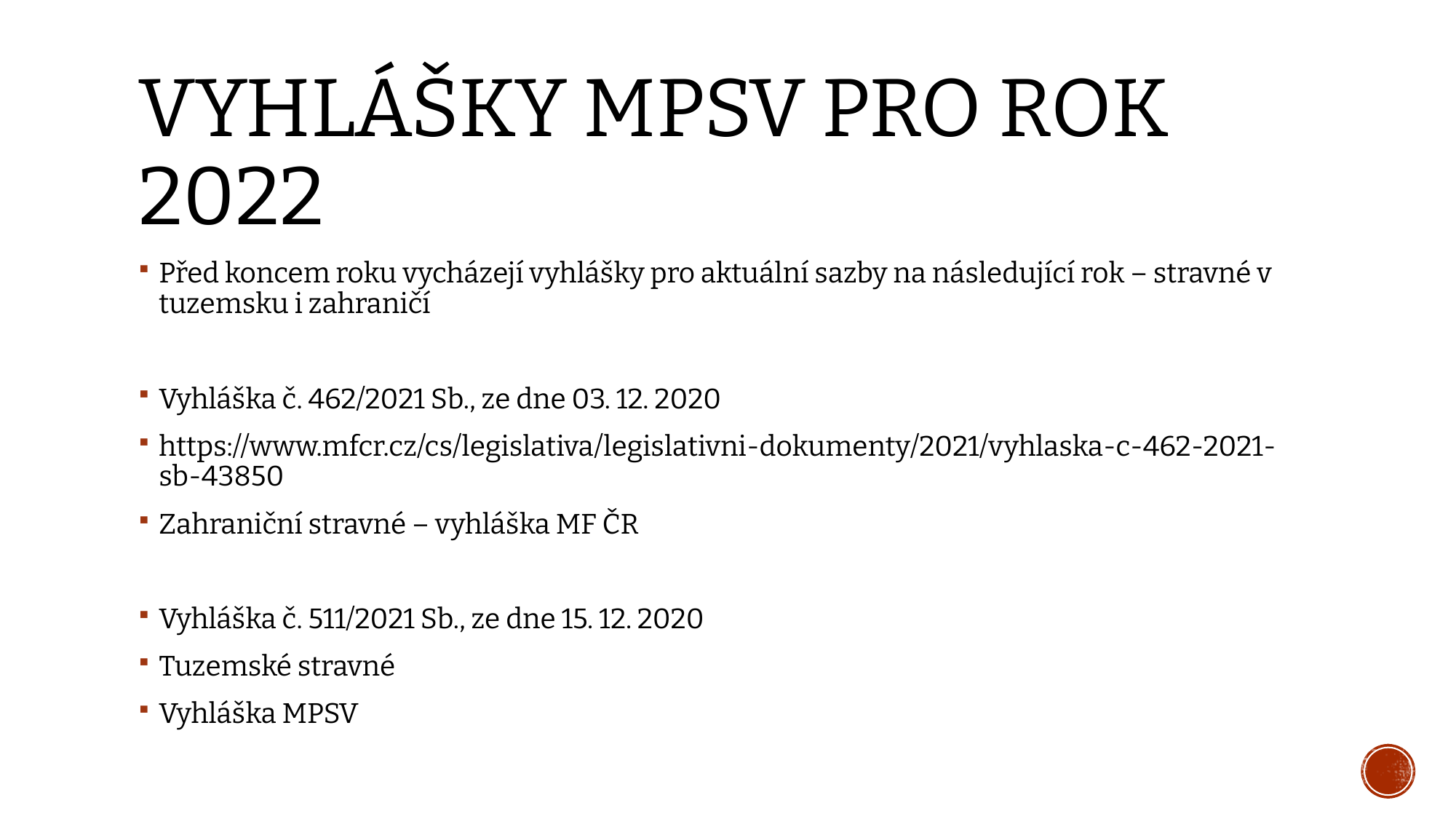

# Vyhlášky MPSV pro rok 2022
Před koncem roku vycházejí vyhlášky pro aktuální sazby na následující rok – stravné v tuzemsku i zahraničí

Vyhláška č. 462/2021 Sb., ze dne 03. 12. 2020
https://www.mfcr.cz/cs/legislativa/legislativni-dokumenty/2021/vyhlaska-c-462-2021-sb-43850
Zahraniční stravné – vyhláška MF ČR

Vyhláška č. 511/2021 Sb., ze dne 15. 12. 2020
Tuzemské stravné
Vyhláška MPSV